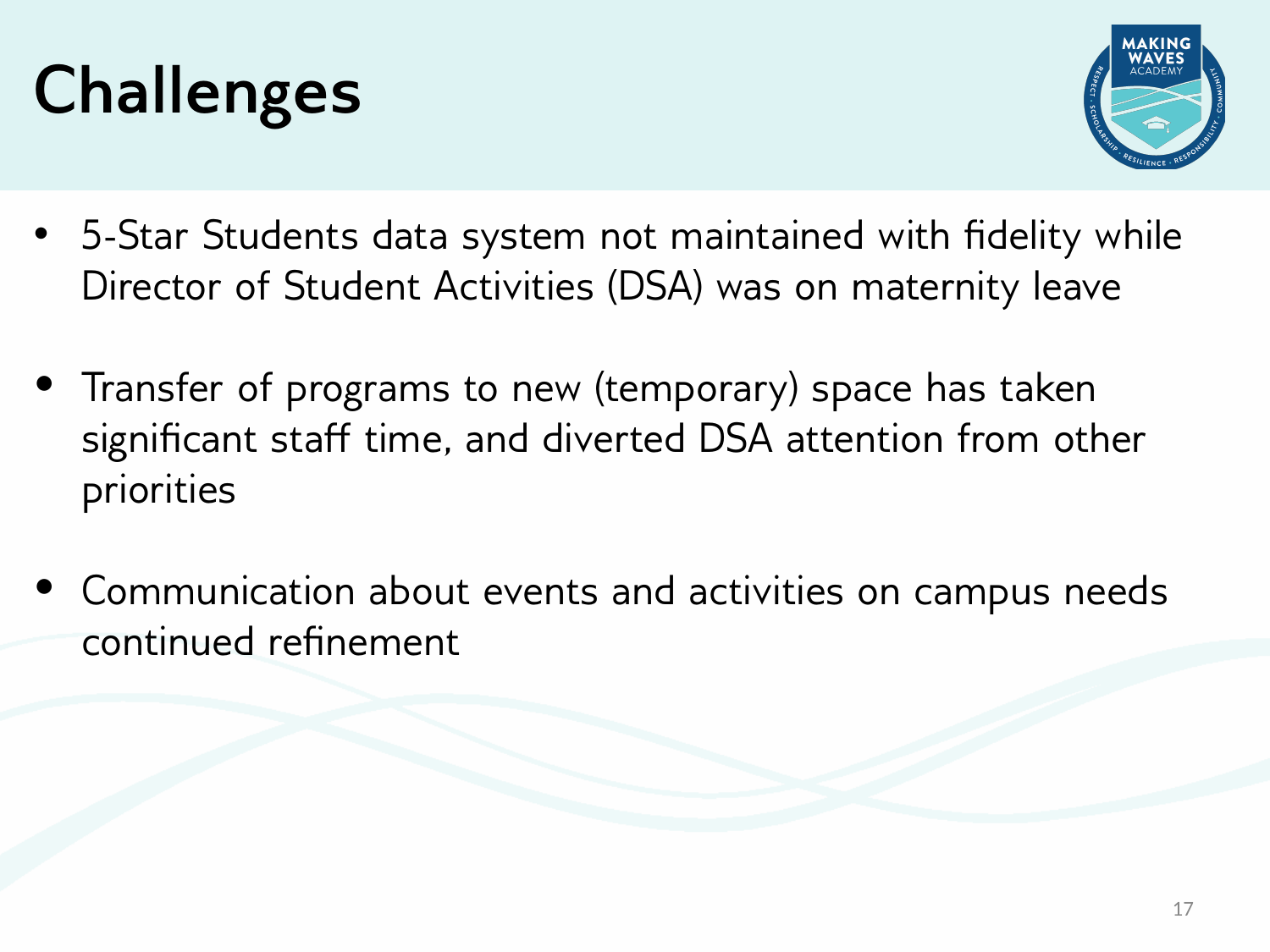

# Challenges
5-Star Students data system not maintained with fidelity while Director of Student Activities (DSA) was on maternity leave

Transfer of programs to new (temporary) space has taken significant staff time, and diverted DSA attention from other priorities

Communication about events and activities on campus needs continued refinement

17